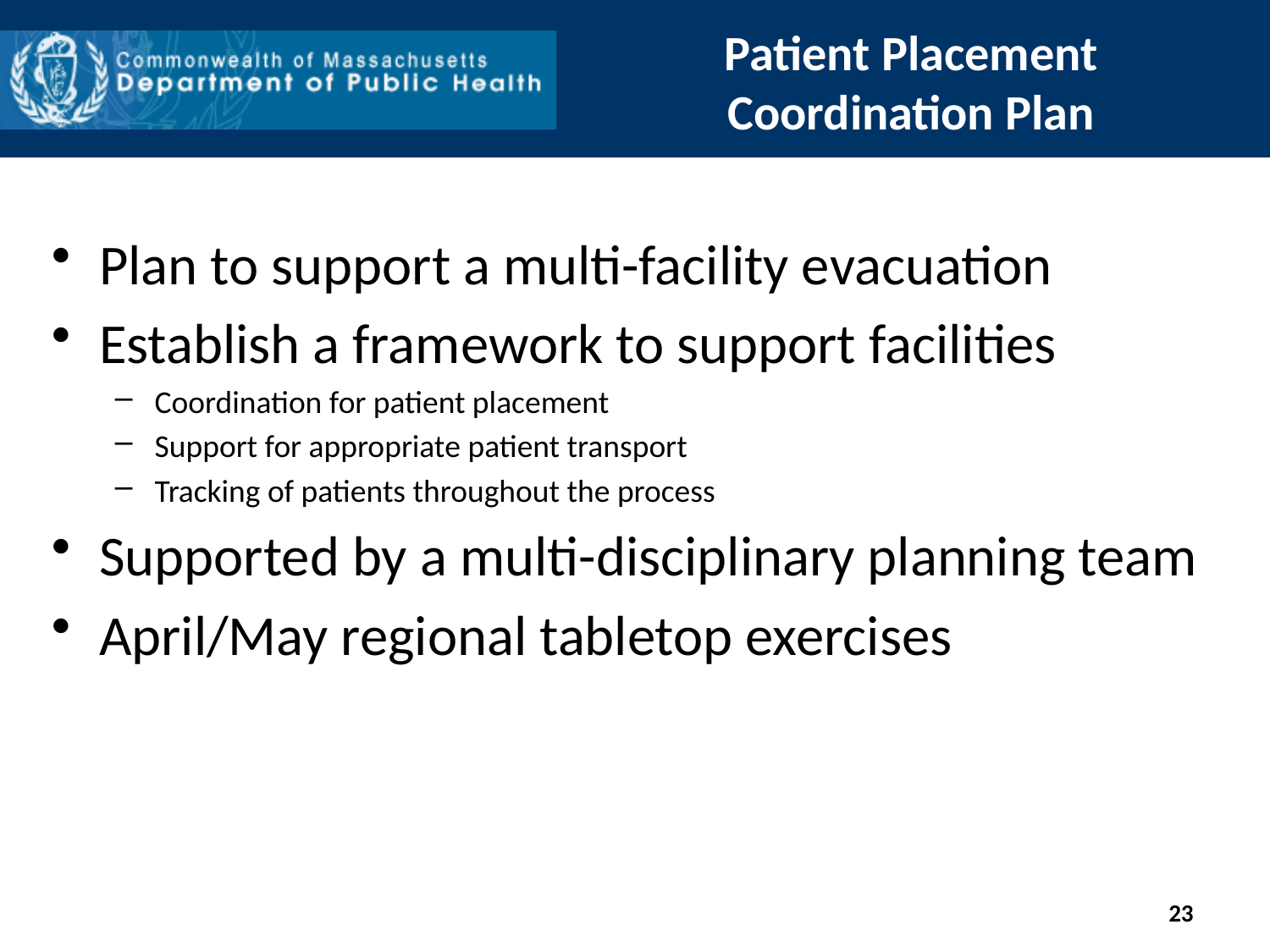

# Patient Placement Coordination Plan
Plan to support a multi-facility evacuation
Establish a framework to support facilities
Coordination for patient placement
Support for appropriate patient transport
Tracking of patients throughout the process
Supported by a multi-disciplinary planning team
April/May regional tabletop exercises

23